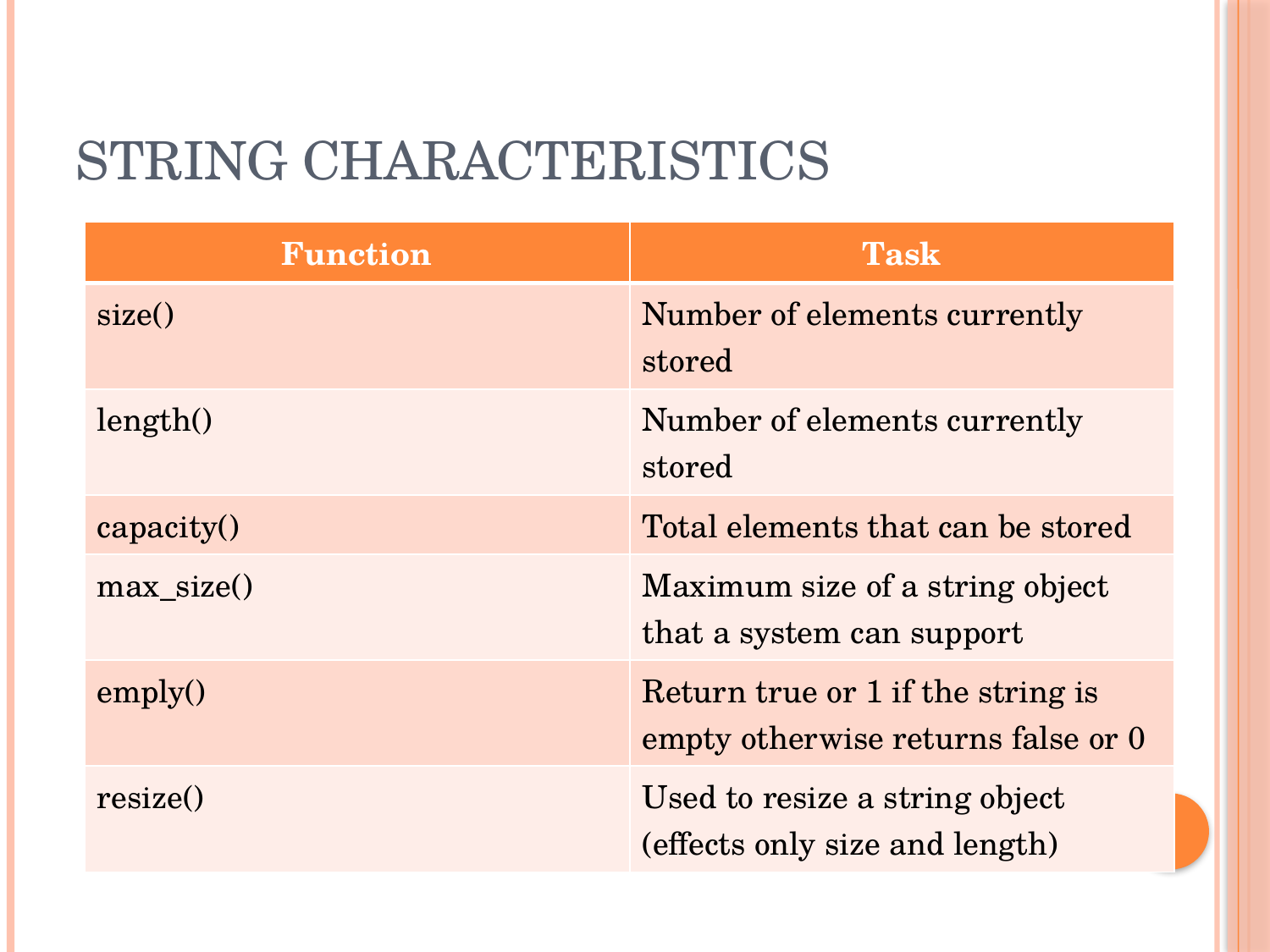

# String Characteristics
| Function | Task |
| --- | --- |
| size() | Number of elements currently stored |
| length() | Number of elements currently stored |
| capacity() | Total elements that can be stored |
| max\_size() | Maximum size of a string object that a system can support |
| emply() | Return true or 1 if the string is empty otherwise returns false or 0 |
| resize() | Used to resize a string object (effects only size and length) |